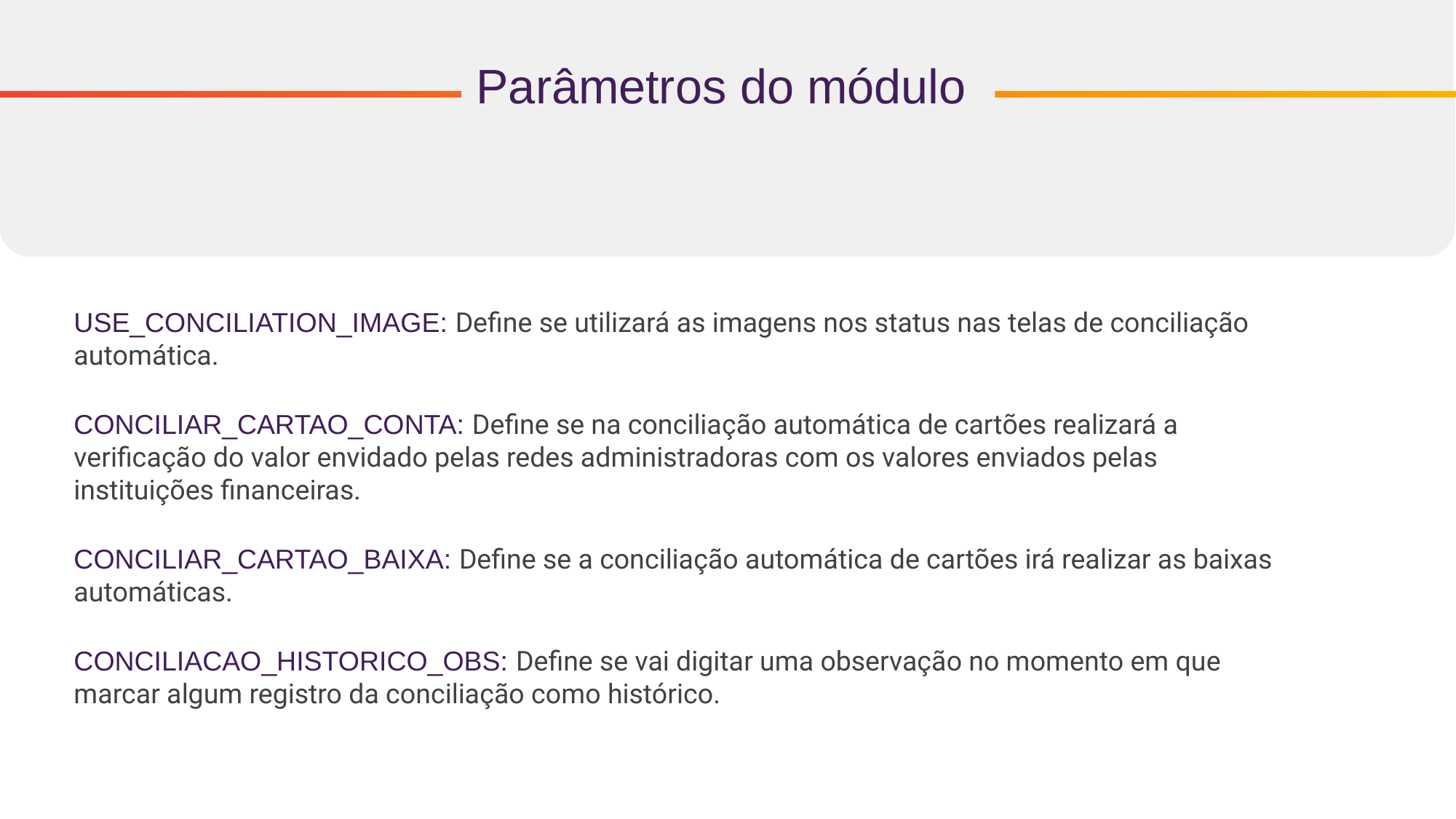

Parâmetros do módulo
USE_CONCILIATION_IMAGE: Define se utilizará as imagens nos status nas telas de conciliação automática.
CONCILIAR_CARTAO_CONTA: Define se na conciliação automática de cartões realizará a verificação do valor envidado pelas redes administradoras com os valores enviados pelas 
instituições financeiras.
CONCILIAR_CARTAO_BAIXA: Define se a conciliação automática de cartões irá realizar as baixas automáticas.
CONCILIACAO_HISTORICO_OBS: Define se vai digitar uma observação no momento em que marcar algum registro da conciliação como histórico.